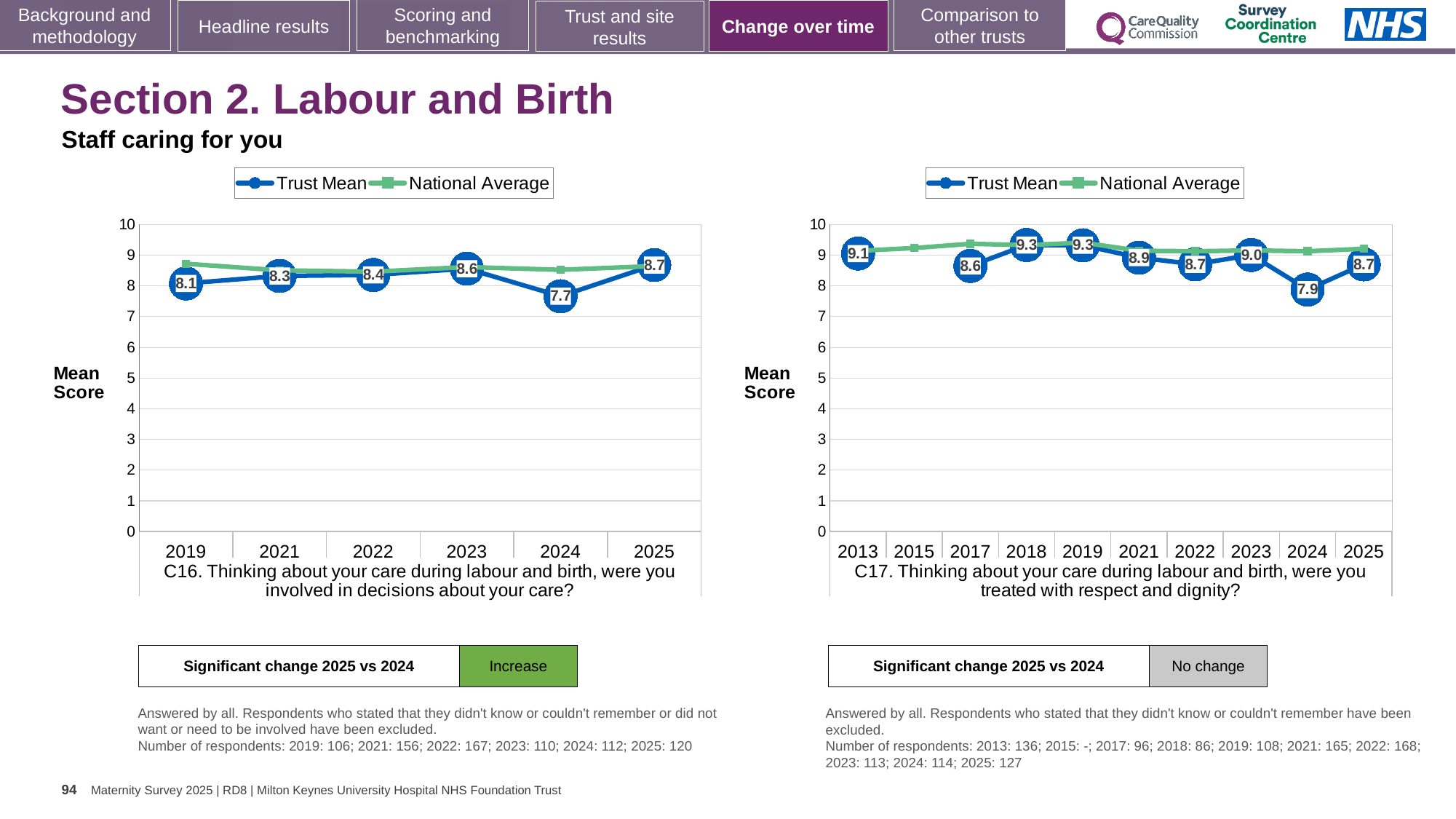

# Section 2. Labour and Birth
Staff caring for you

### Chart

| Category | Trust Mean | National Average |
|---|---|---|
| 2019 | 8.078670022399725 | 8.718690948994155 |
| 2021 | 8.322974777363898 | 8.505303455355547 |
| 2022 | 8.35463286088129 | 8.461507031120597 |
| 2023 | 8.560174794330338 | 8.611297935737216 |
| 2024 | 7.661735298572033 | 8.52109721217814 |
| 2025 | 8.679978519722285 | 8.644805561846152 |

### Chart

| Category | Trust Mean | National Average |
|---|---|---|
| 2013 | 9.052437080330568 | 9.138546999961067 |
| 2015 | None | 9.231617645126759 |
| 2017 | 8.648897654582653 | 9.367593548648186 |
| 2018 | 9.328979177364385 | 9.324567682623162 |
| 2019 | 9.319921543562273 | 9.406781776182266 |
| 2021 | 8.917780608933734 | 9.142266541253438 |
| 2022 | 8.70129263078235 | 9.1261822553367 |
| 2023 | 9.003810878937607 | 9.154460787850113 |
| 2024 | 7.879686274271815 | 9.126387956298561 |
| 2025 | 8.69956061543536 | 9.205429639425253 |
| Significant change 2025 vs 2024 | Increase |
| --- | --- |
| Significant change 2025 vs 2024 | No change |
| --- | --- |
Answered by all. Respondents who stated that they didn't know or couldn't remember or did not want or need to be involved have been excluded.
Number of respondents: 2019: 106; 2021: 156; 2022: 167; 2023: 110; 2024: 112; 2025: 120
Answered by all. Respondents who stated that they didn't know or couldn't remember have been excluded.
Number of respondents: 2013: 136; 2015: -; 2017: 96; 2018: 86; 2019: 108; 2021: 165; 2022: 168; 2023: 113; 2024: 114; 2025: 127
94